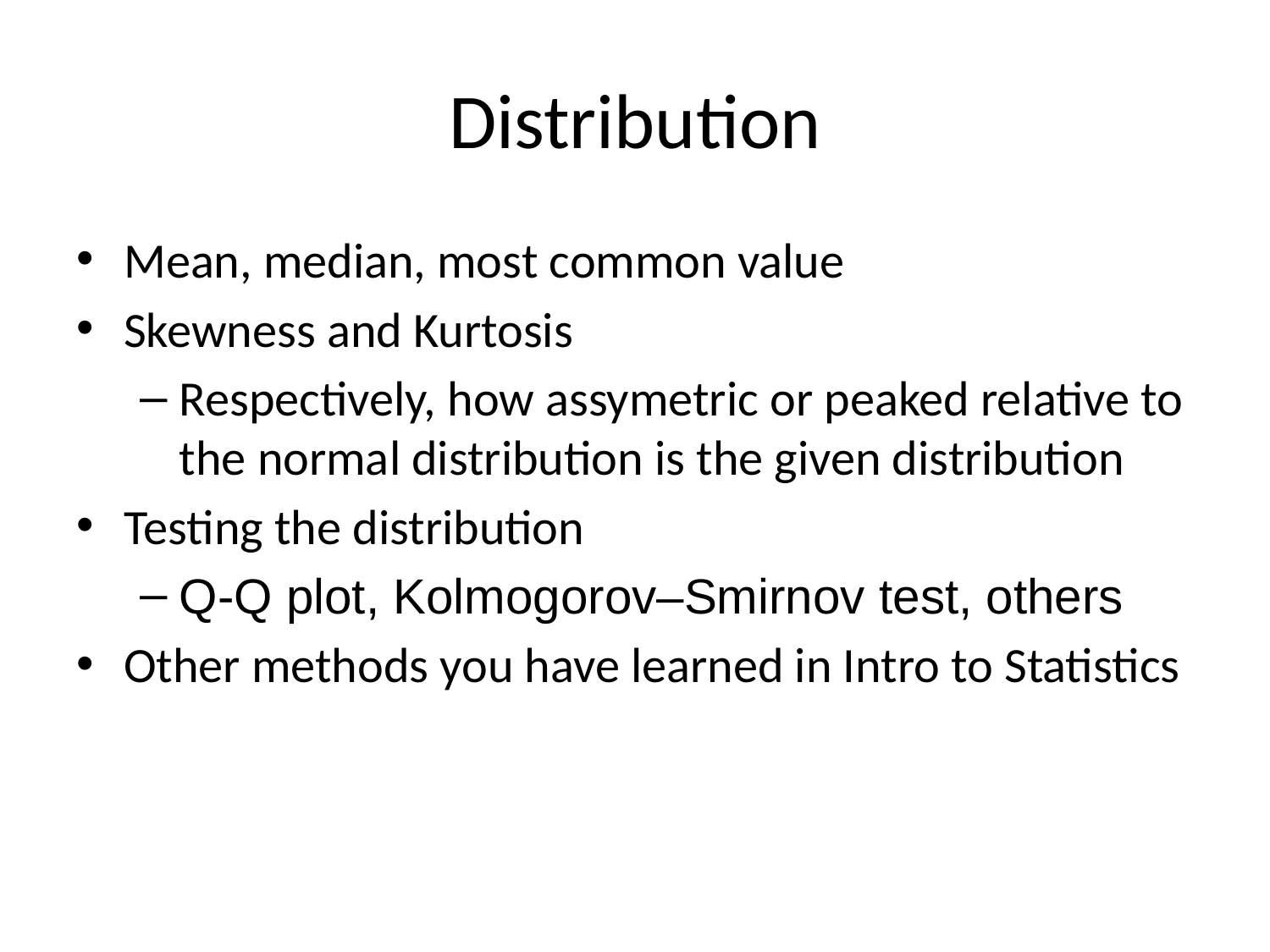

# Distribution
Mean, median, most common value
Skewness and Kurtosis
Respectively, how assymetric or peaked relative to the normal distribution is the given distribution
Testing the distribution
Q-Q plot, Kolmogorov–Smirnov test, others
Other methods you have learned in Intro to Statistics